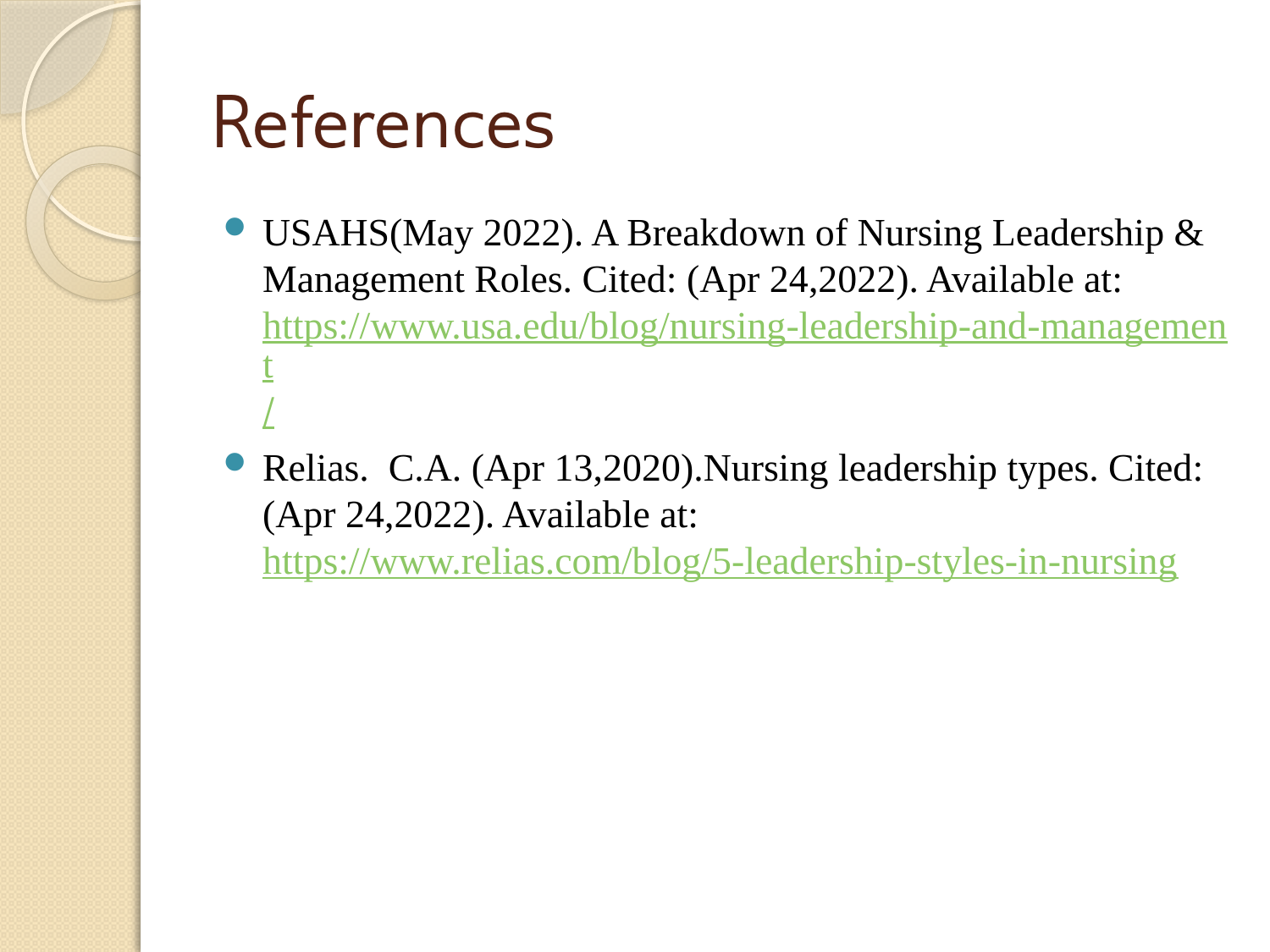

# References
USAHS(May 2022). A Breakdown of Nursing Leadership & Management Roles. Cited: (Apr 24,2022). Available at: https://www.usa.edu/blog/nursing-leadership-and-management/
Relias.  C.A. (Apr 13,2020).Nursing leadership types. Cited: (Apr 24,2022). Available at: https://www.relias.com/blog/5-leadership-styles-in-nursing